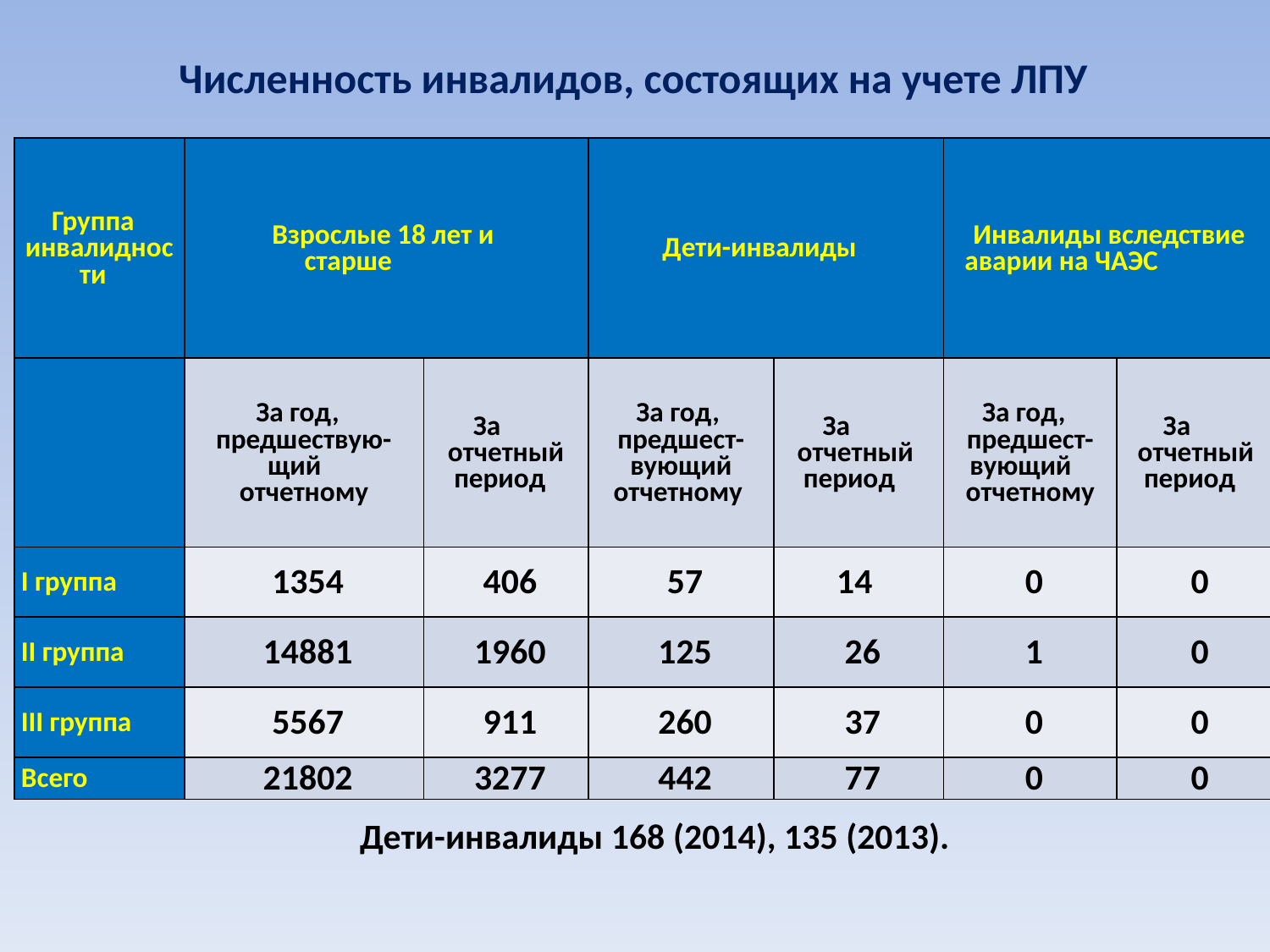

# Численность инвалидов, состоящих на учете ЛПУ
| Группа инвалидности | Взрослые 18 лет и старше |  | Дети-инвалиды |  | Инвалиды вследствие аварии на ЧАЭС |  |
| --- | --- | --- | --- | --- | --- | --- |
|  | За год, предшествую-щий отчетному | За отчетный период | За год, предшест-вующий отчетному | За отчетный период | За год, предшест- вующий отчетному | За отчетный период |
| I группа | 1354 | 406 | 57 | 14 | 0 | 0 |
| II группа | 14881 | 1960 | 125 | 26 | 1 | 0 |
| III группа | 5567 | 911 | 260 | 37 | 0 | 0 |
| Всего | 21802 | 3277 | 442 | 77 | 0 | 0 |
Дети-инвалиды 168 (2014), 135 (2013).